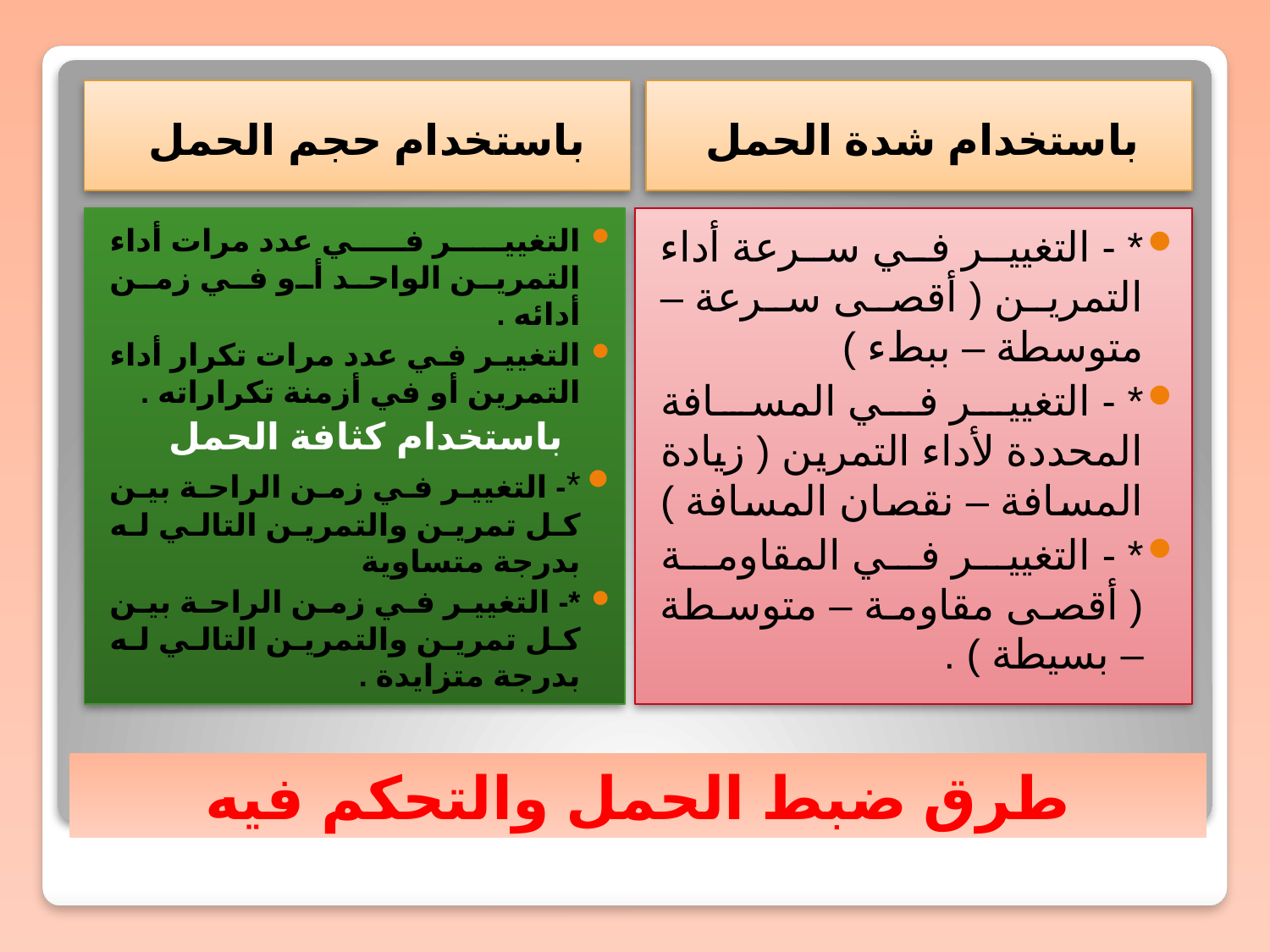

باستخدام حجم الحمل
باستخدام شدة الحمل
التغيير في عدد مرات أداء التمرين الواحد أو في زمن أدائه .
التغيير في عدد مرات تكرار أداء التمرين أو في أزمنة تكراراته .
باستخدام كثافة الحمل
*- التغيير في زمن الراحة بين كل تمرين والتمرين التالي له بدرجة متساوية
*- التغيير في زمن الراحة بين كل تمرين والتمرين التالي له بدرجة متزايدة .
* - التغيير في سرعة أداء التمرين ( أقصى سرعة – متوسطة – ببطء )
* - التغيير في المسافة المحددة لأداء التمرين ( زيادة المسافة – نقصان المسافة )
* - التغيير في المقاومة ( أقصى مقاومة – متوسطة – بسيطة ) .
# طرق ضبط الحمل والتحكم فيه